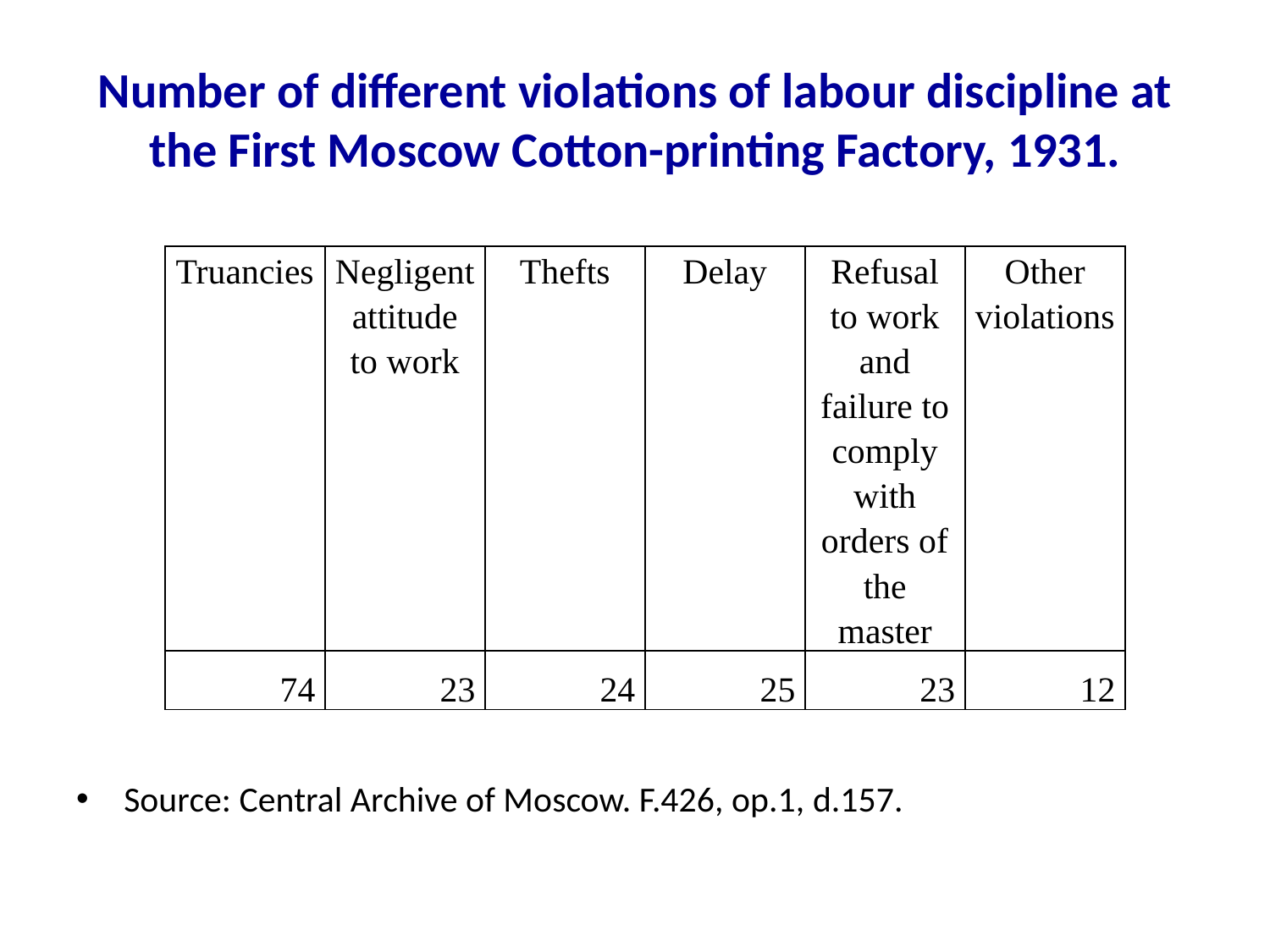

# Number of different violations of labour discipline at the First Moscow Cotton-printing Factory, 1931.

Source: Central Archive of Moscow. F.426, op.1, d.157.

| Truancies | Negligent attitude to work | Thefts | Delay | Refusal to work and failure to comply with orders of the master | Other violations |
| --- | --- | --- | --- | --- | --- |
| 74 | 23 | 24 | 25 | 23 | 12 |